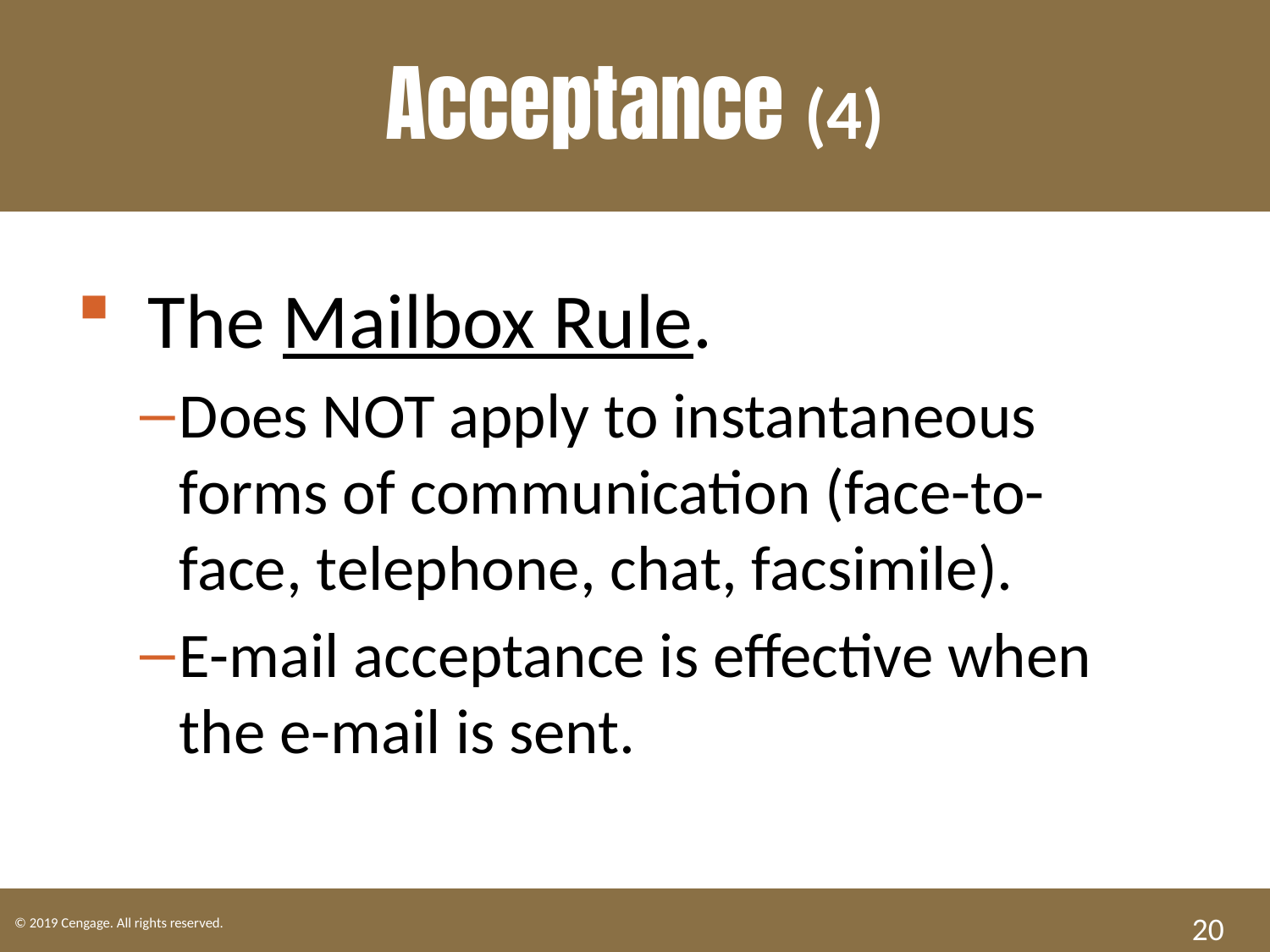

Acceptance (4)
The Mailbox Rule.
Does NOT apply to instantaneous forms of communication (face-to-face, telephone, chat, facsimile).
E-mail acceptance is effective when the e-mail is sent.
20